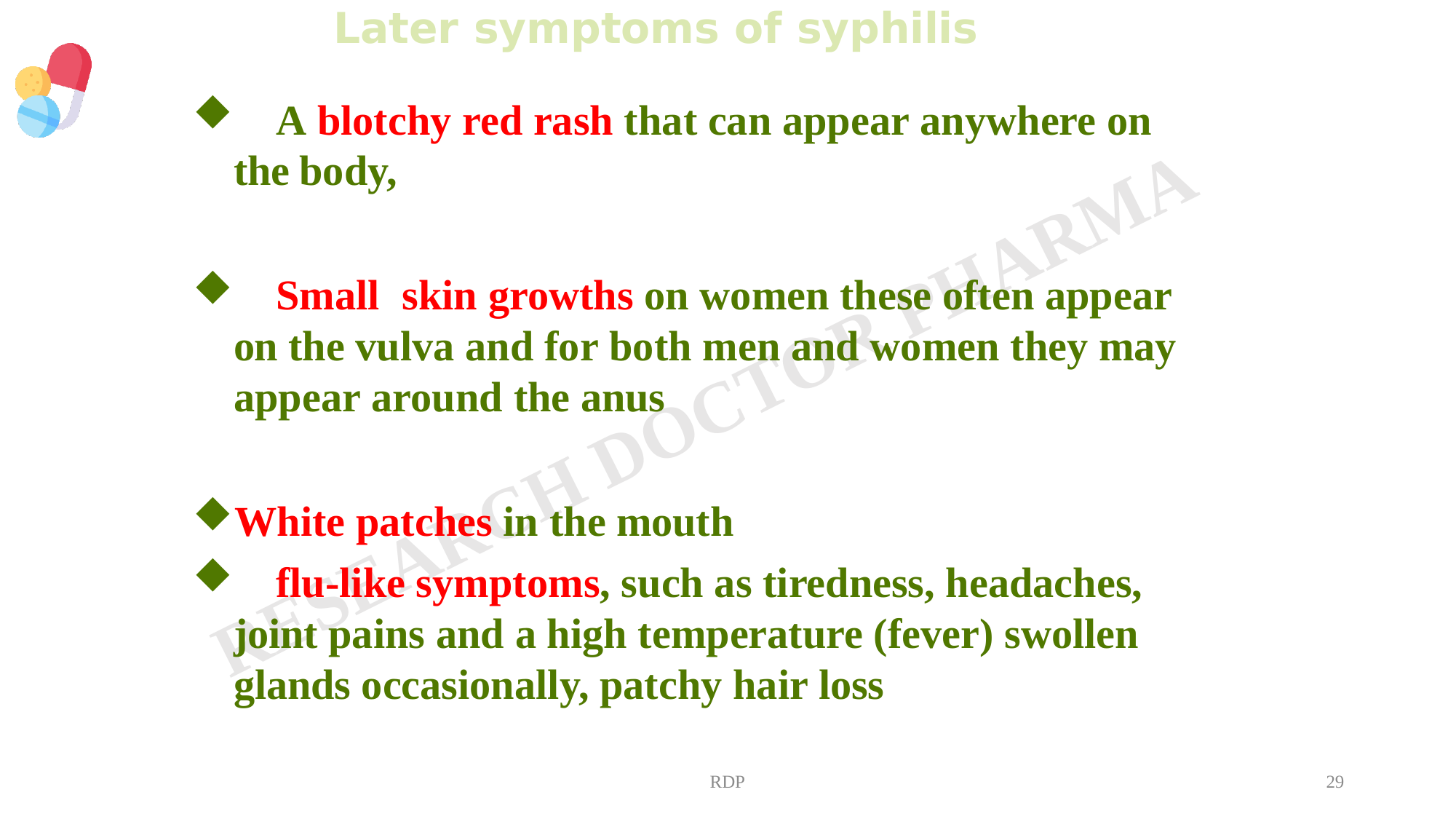

Later symptoms of syphilis
	A blotchy red rash that can appear anywhere on the body,

	Small	skin growths on women these often appear on the vulva and for both men and women they may appear around the anus

White patches in the mouth
	flu-like symptoms, such as tiredness, headaches, joint pains and a high temperature (fever) swollen glands occasionally, patchy hair loss
RDP
29